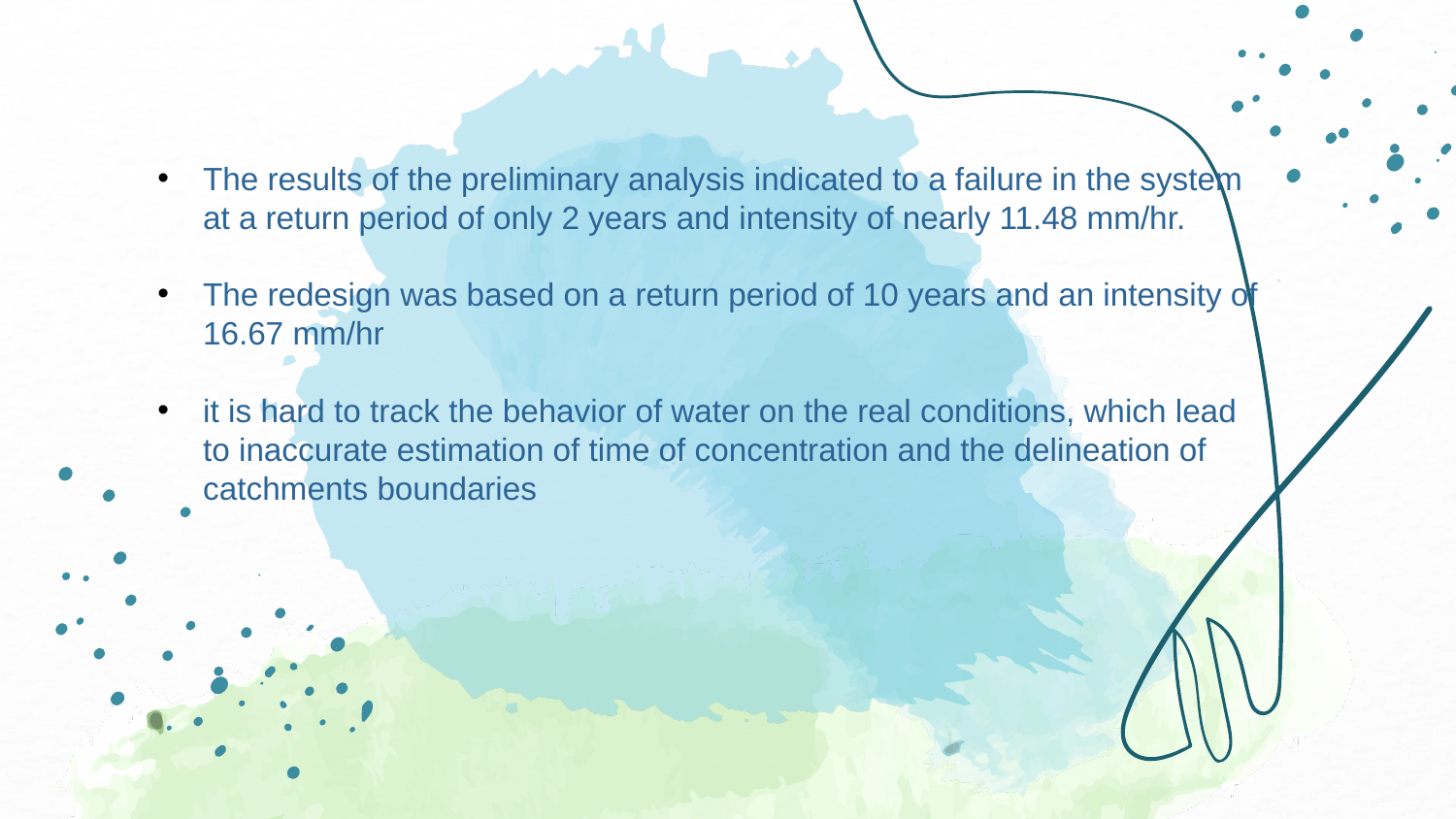

The results of the preliminary analysis indicated to a failure in the system at a return period of only 2 years and intensity of nearly 11.48 mm/hr.

The redesign was based on a return period of 10 years and an intensity of 16.67 mm/hr

it is hard to track the behavior of water on the real conditions, which lead to inaccurate estimation of time of concentration and the delineation of catchments boundaries